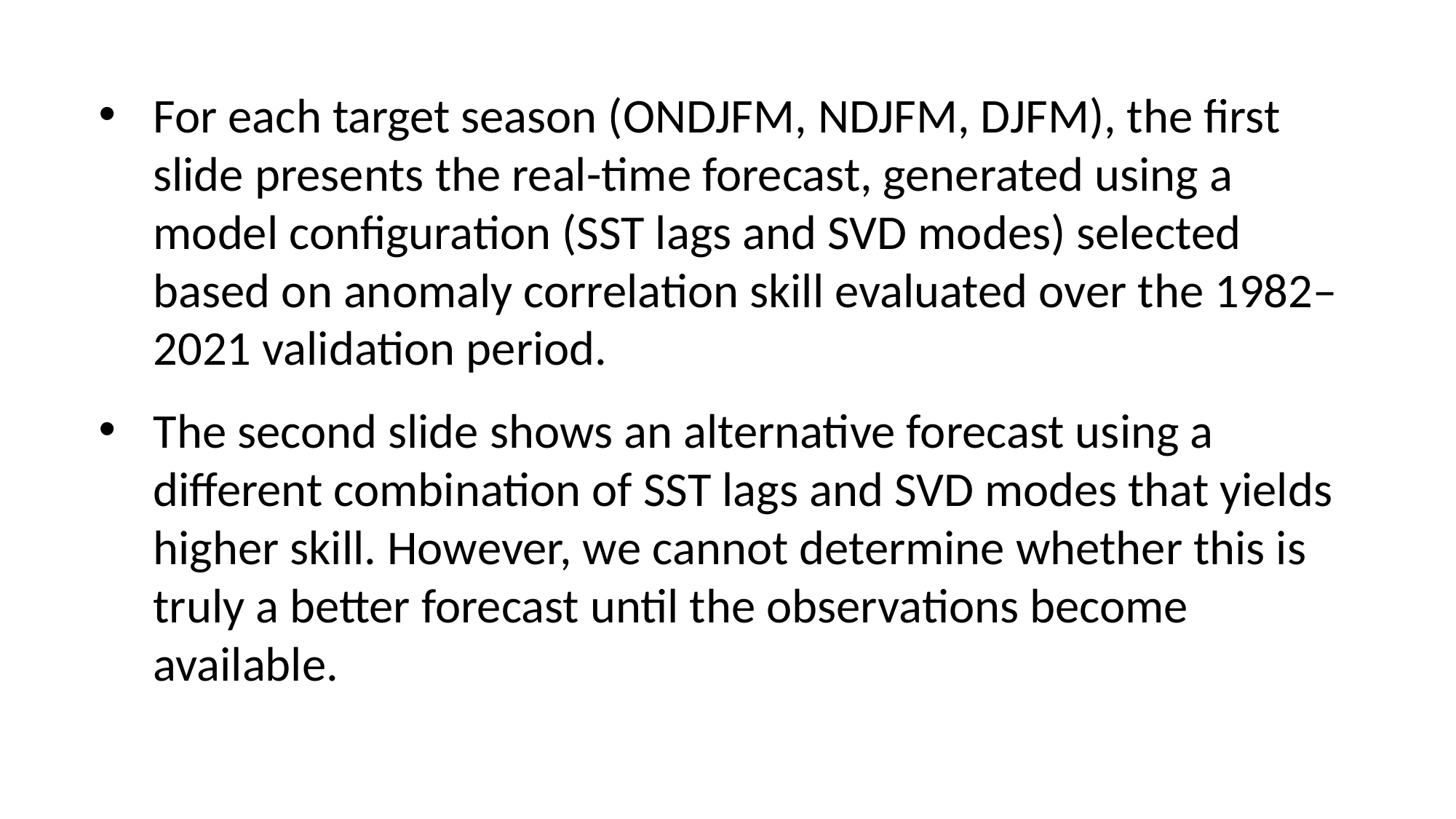

For each target season (ONDJFM, NDJFM, DJFM), the first slide presents the real-time forecast, generated using a model configuration (SST lags and SVD modes) selected based on anomaly correlation skill evaluated over the 1982–2021 validation period.
The second slide shows an alternative forecast using a different combination of SST lags and SVD modes that yields higher skill. However, we cannot determine whether this is truly a better forecast until the observations become available.